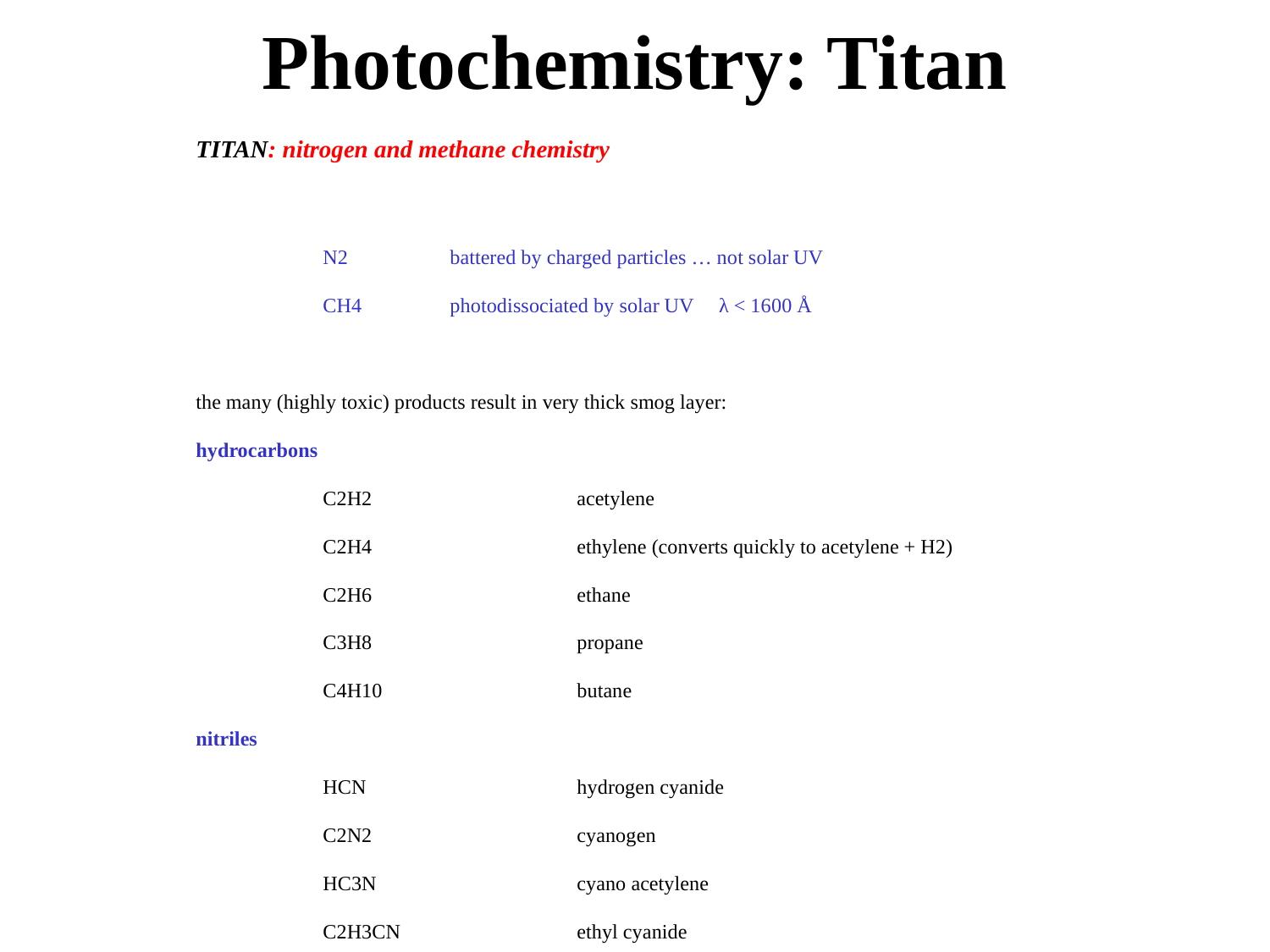

# Photochemistry: Titan
TITAN: nitrogen and methane chemistry

	N2 	battered by charged particles … not solar UV
	CH4 	photodissociated by solar UV     λ < 1600 Å

the many (highly toxic) products result in very thick smog layer:
hydrocarbons
	C2H2		acetylene
	C2H4		ethylene (converts quickly to acetylene + H2)
	C2H6		ethane
	C3H8		propane
	C4H10		butane
nitriles
	HCN		hydrogen cyanide
	C2N2		cyanogen
	HC3N		cyano acetylene
	C2H3CN		ethyl cyanide

and don’t forget the tholins … and little orange beings